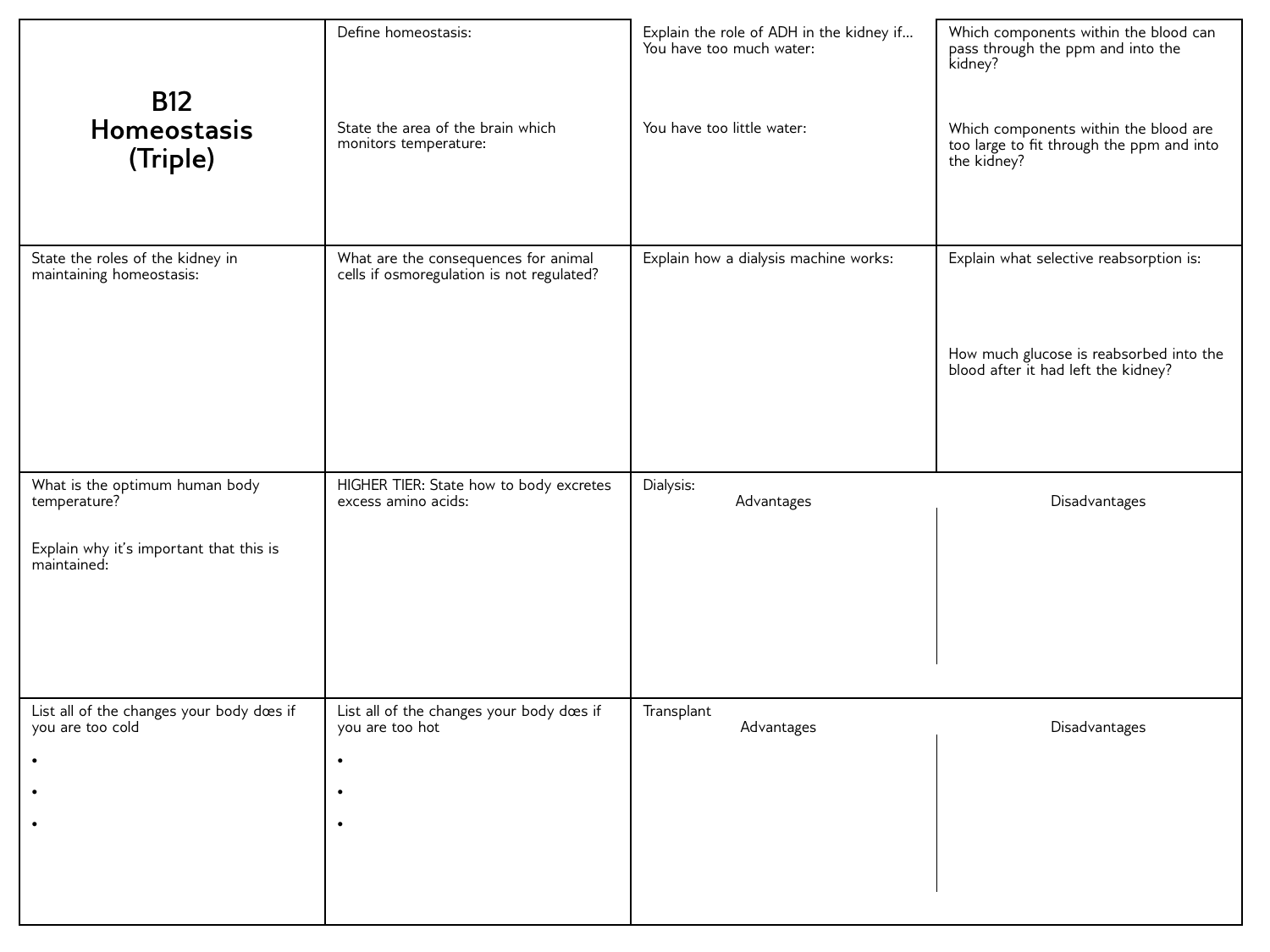

| B12 Homeostasis (Triple) | Define homeostasis: State the area of the brain which monitors temperature: | Explain the role of ADH in the kidney if… You have too much water: You have too little water: | Which components within the blood can pass through the ppm and into the kidney? Which components within the blood are too large to fit through the ppm and into the kidney? |
| --- | --- | --- | --- |
| State the roles of the kidney in maintaining homeostasis: | What are the consequences for animal cells if osmoregulation is not regulated? | Explain how a dialysis machine works: | Explain what selective reabsorption is: How much glucose is reabsorbed into the blood after it had left the kidney? |
| What is the optimum human body temperature? Explain why it’s important that this is maintained: | HIGHER TIER: State how to body excretes excess amino acids: | Dialysis: Advantages | Disadvantages |
| List all of the changes your body does if you are too cold | List all of the changes your body does if you are too hot | Transplant Advantages | Disadvantages |